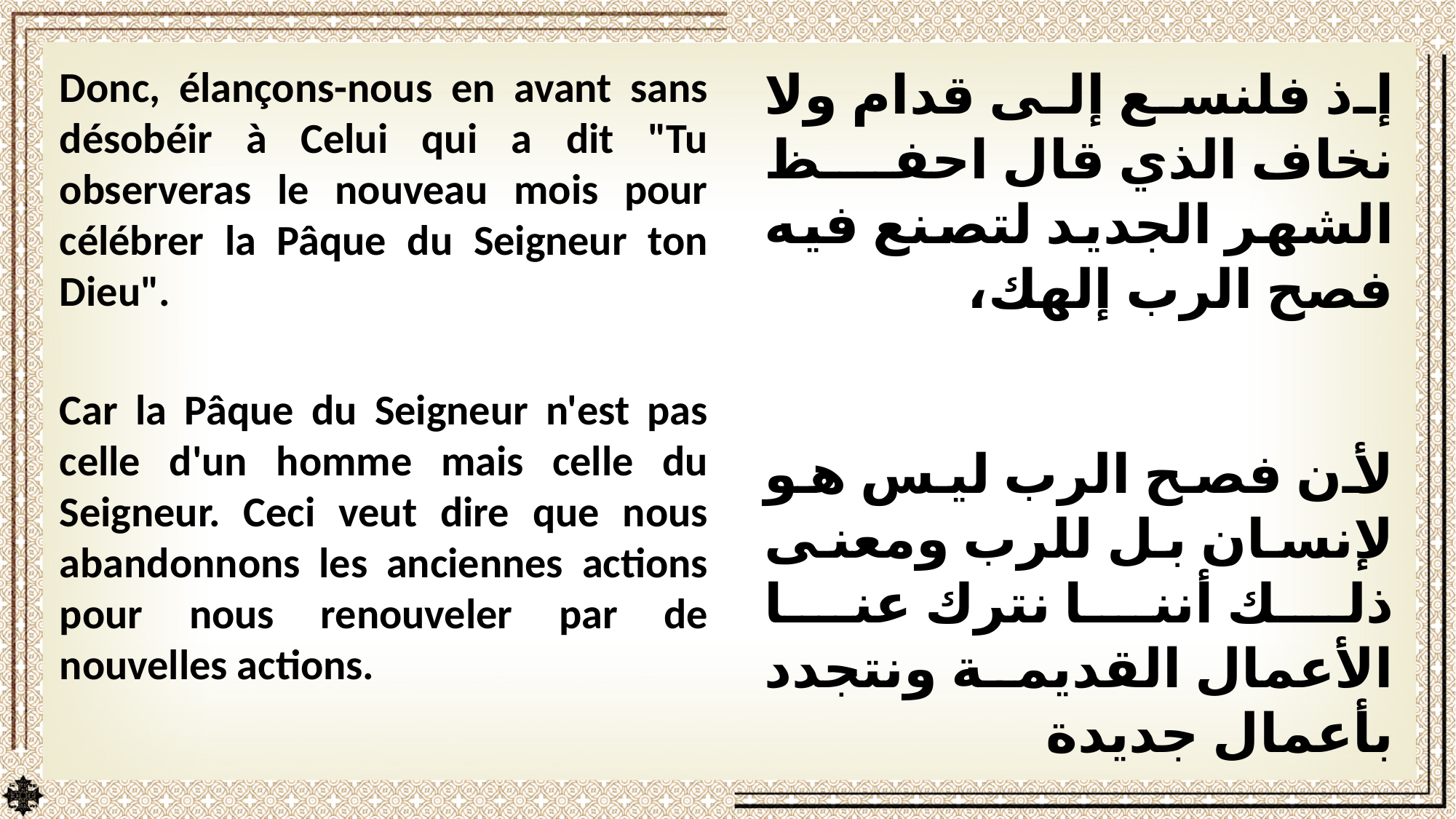

Donc, élançons-nous en avant sans désobéir à Celui qui a dit "Tu observeras le nouveau mois pour célébrer la Pâque du Seigneur ton Dieu".

Car la Pâque du Seigneur n'est pas celle d'un homme mais celle du Seigneur. Ceci veut dire que nous abandonnons les anciennes actions pour nous renouveler par de nouvelles actions.
إذ فلنسع إلى قدام ولا نخاف الذي قال احفظ الشهر الجديد لتصنع فيه فصح الرب إلهك،

لأن فصح الرب ليس هو لإنسان بل للرب ومعنى ذلك أننا نترك عنا الأعمال القديمة ونتجدد بأعمال جديدة